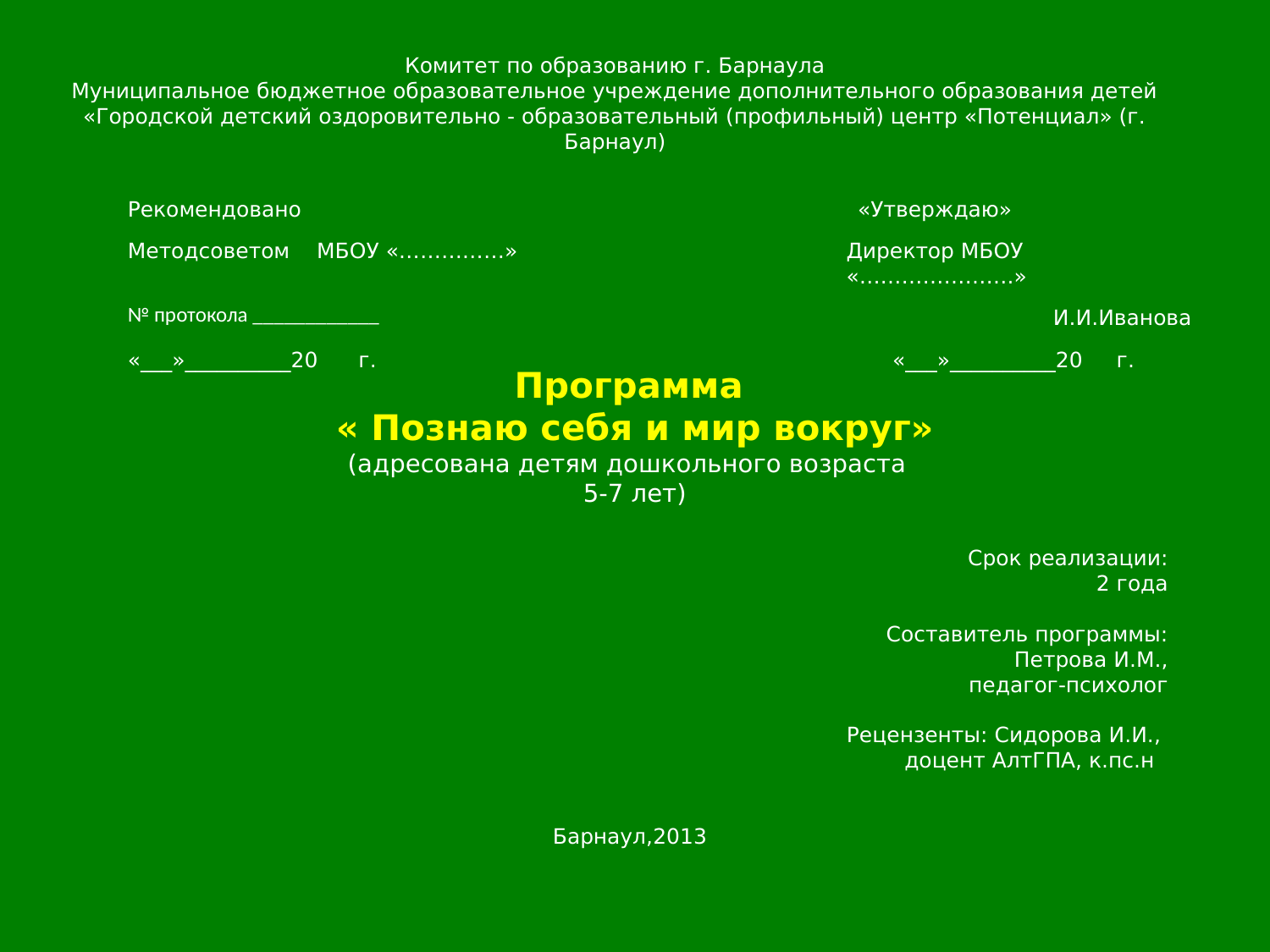

Комитет по образованию г. Барнаула
Муниципальное бюджетное образовательное учреждение дополнительного образования детей «Городской детский оздоровительно - образовательный (профильный) центр «Потенциал» (г. Барнаул)

| Рекомендовано | «Утверждаю» |
| --- | --- |
| Методсоветом МБОУ «……………» | Директор МБОУ «………………….» |
| № протокола \_\_\_\_\_\_\_\_\_\_\_\_ | И.И.Иванова |
| «\_\_\_»\_\_\_\_\_\_\_\_\_\_20 г. | «\_\_\_»\_\_\_\_\_\_\_\_\_\_20 г. |
Программа
« Познаю себя и мир вокруг»
(адресована детям дошкольного возраста
5-7 лет)

Срок реализации:
2 года

Составитель программы:
Петрова И.М.,
 педагог-психолог

Рецензенты: Сидорова И.И.,
доцент АлтГПА, к.пс.н

Барнаул,2013